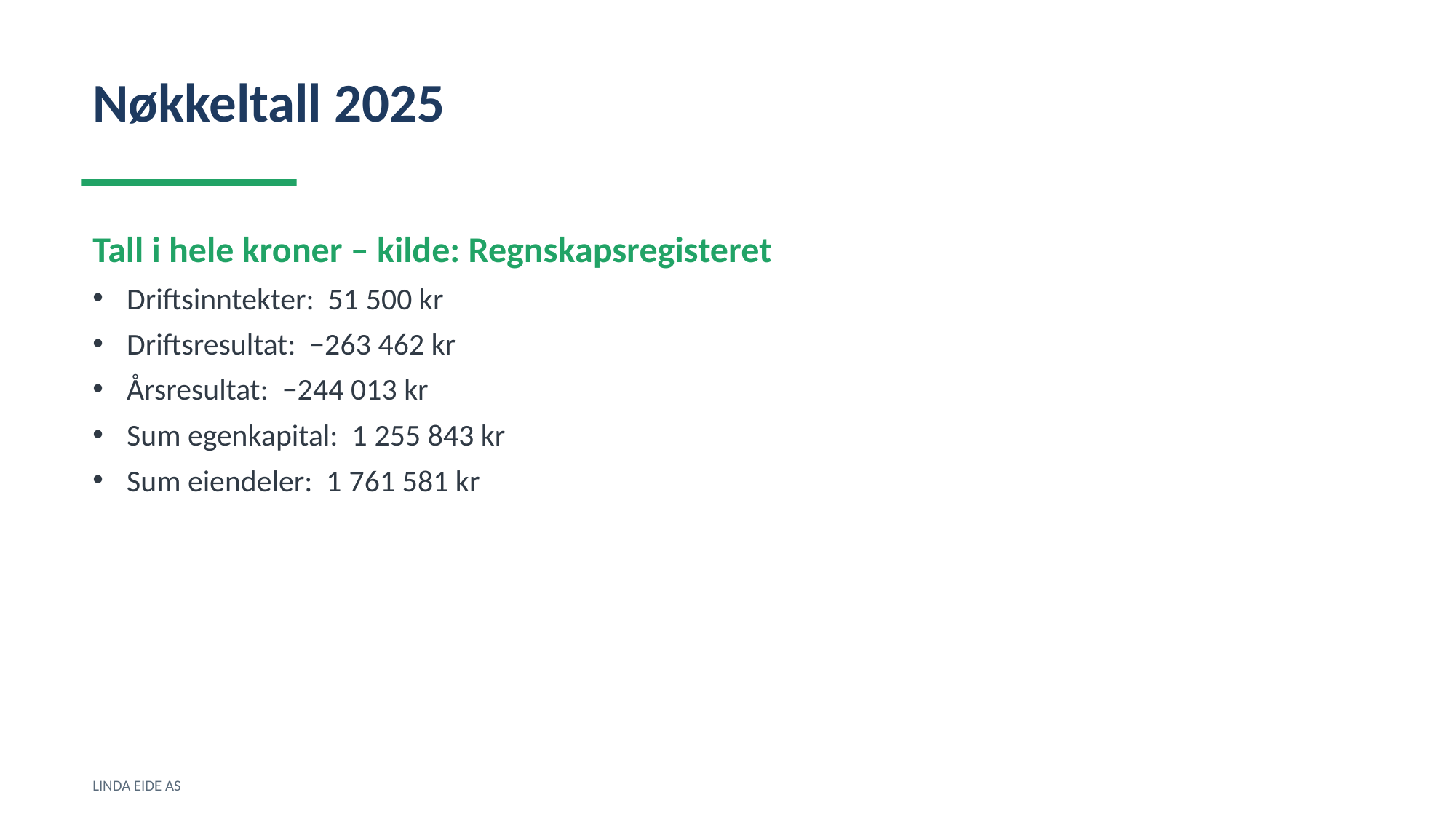

Nøkkeltall 2025

Tall i hele kroner – kilde: Regnskapsregisteret
Driftsinntekter:  51 500 kr
Driftsresultat:  −263 462 kr
Årsresultat:  −244 013 kr
Sum egenkapital:  1 255 843 kr
Sum eiendeler:  1 761 581 kr
LINDA EIDE AS